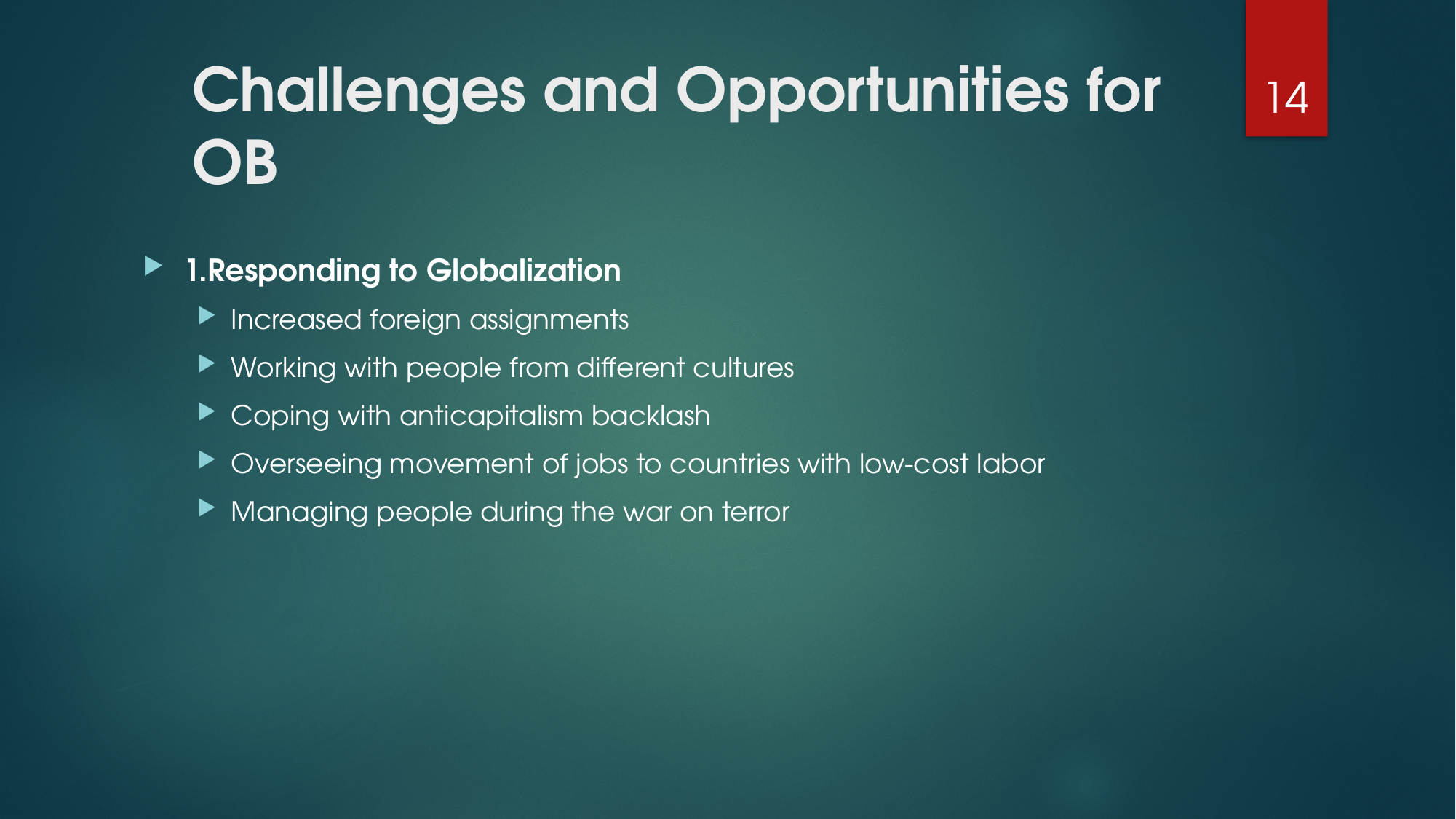

14
# Challenges and Opportunities for OB
1.Responding to Globalization
Increased foreign assignments
Working with people from different cultures
Coping with anticapitalism backlash
Overseeing movement of jobs to countries with low-cost labor
Managing people during the war on terror